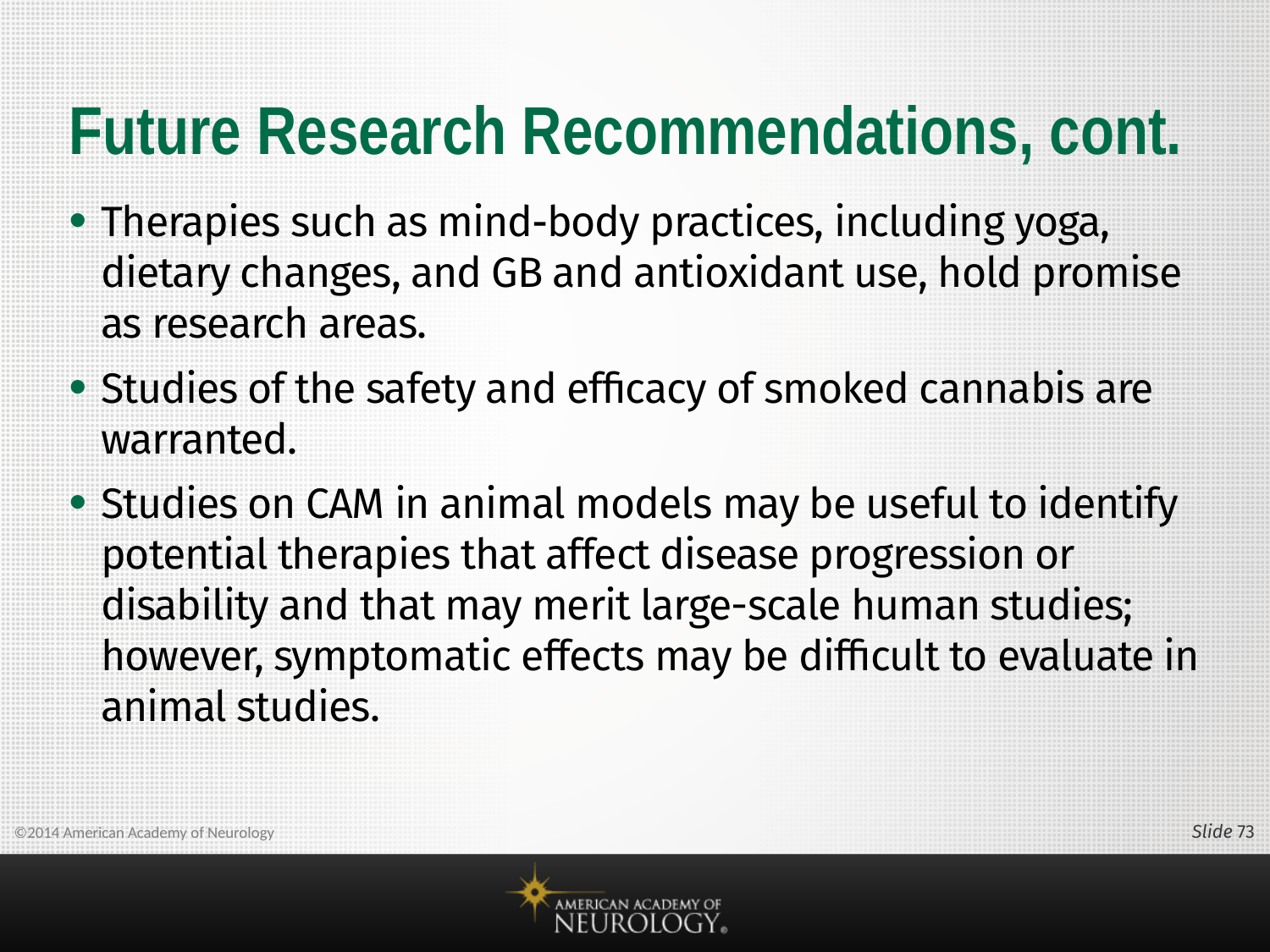

# Future Research Recommendations, cont.
Therapies such as mind−body practices, including yoga, dietary changes, and GB and antioxidant use, hold promise as research areas.
Studies of the safety and efficacy of smoked cannabis are warranted.
Studies on CAM in animal models may be useful to identify potential therapies that affect disease progression or disability and that may merit large-scale human studies; however, symptomatic effects may be difficult to evaluate in animal studies.
Slide 73